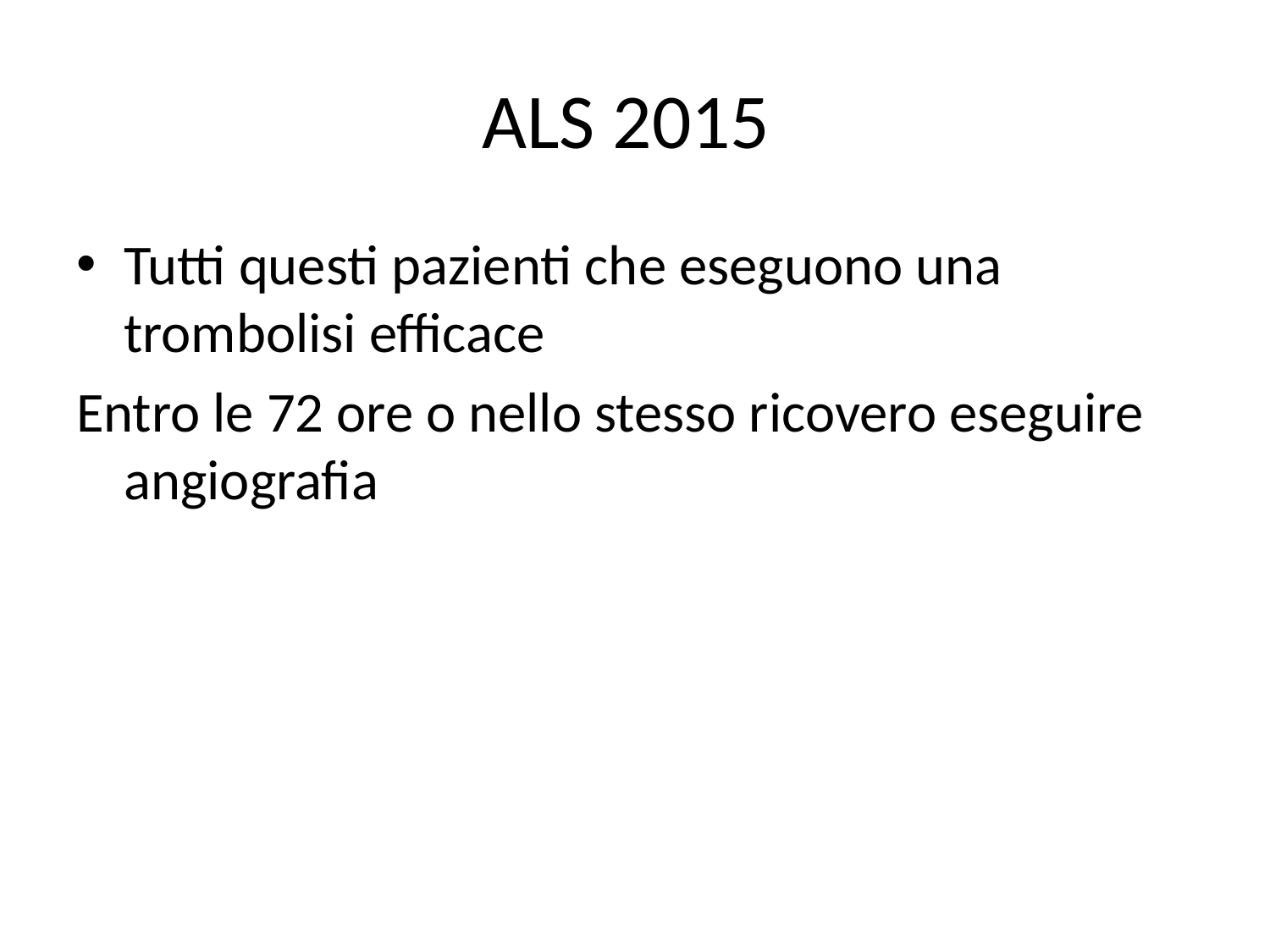

# ALS 2015
Tutti questi pazienti che eseguono una trombolisi efficace
Entro le 72 ore o nello stesso ricovero eseguire angiografia